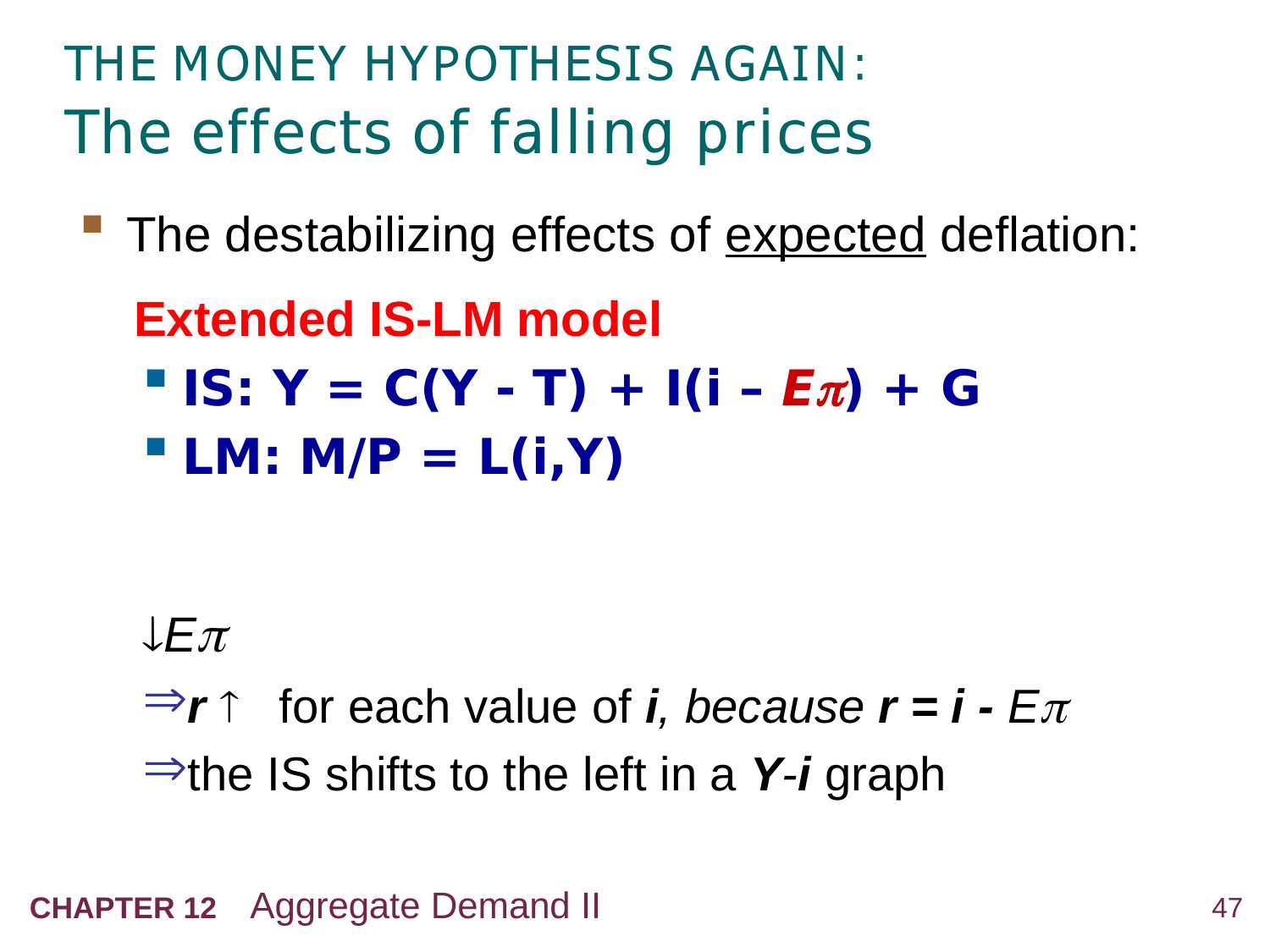

# THE MONEY HYPOTHESIS AGAIN: The effects of falling prices
The destabilizing effects of expected deflation:
    Extended IS-LM model
IS: Y = C(Y - T) + I(i – Eπ) + G
LM: M/P = L(i,Y)

     ↓Eπ
r ↑   for each value of i, because r = i - Eπ
the IS shifts to the left in a Y-i graph